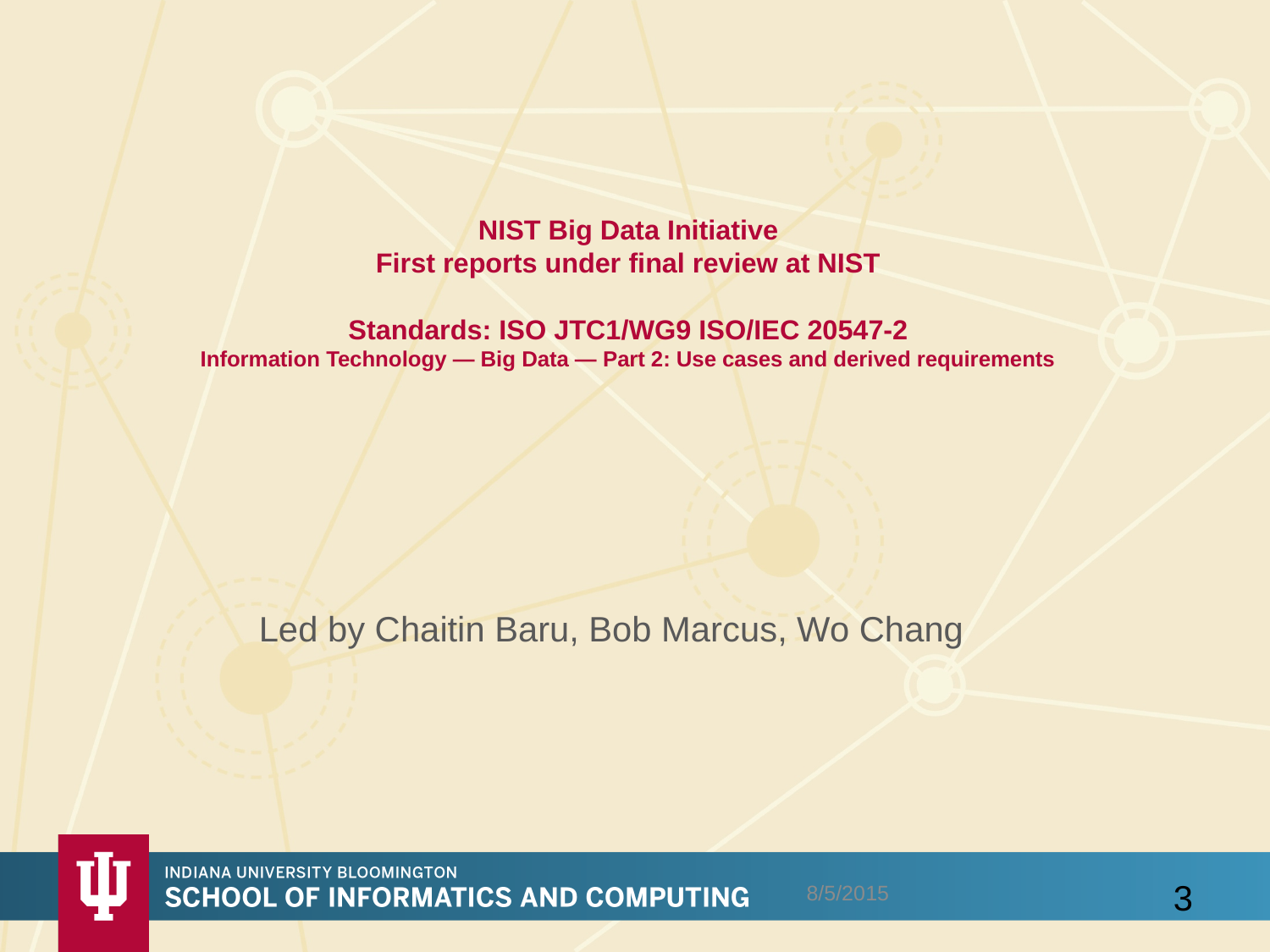

# NIST Big Data Initiative First reports under final review at NIST Standards: ISO JTC1/WG9 ISO/IEC 20547-2 Information Technology — Big Data — Part 2: Use cases and derived requirements
Led by Chaitin Baru, Bob Marcus, Wo Chang
8/5/2015
3